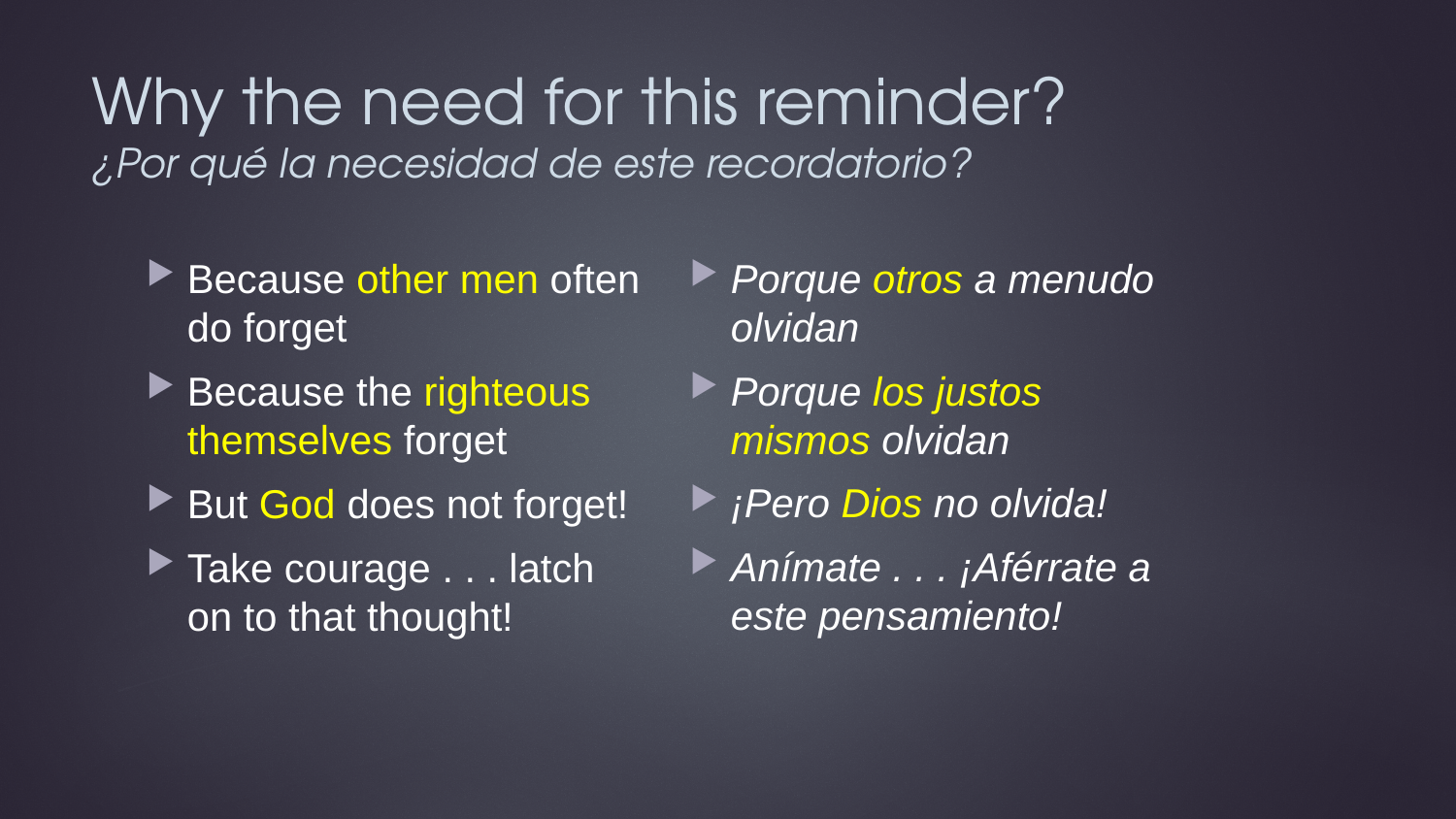

# Why the need for this reminder? ¿Por qué la necesidad de este recordatorio?
Porque otros a menudo olvidan
Porque los justos mismos olvidan
¡Pero Dios no olvida!
Anímate . . . ¡Aférrate a este pensamiento!
Because other men often do forget
Because the righteous themselves forget
But God does not forget!
Take courage . . . latch on to that thought!